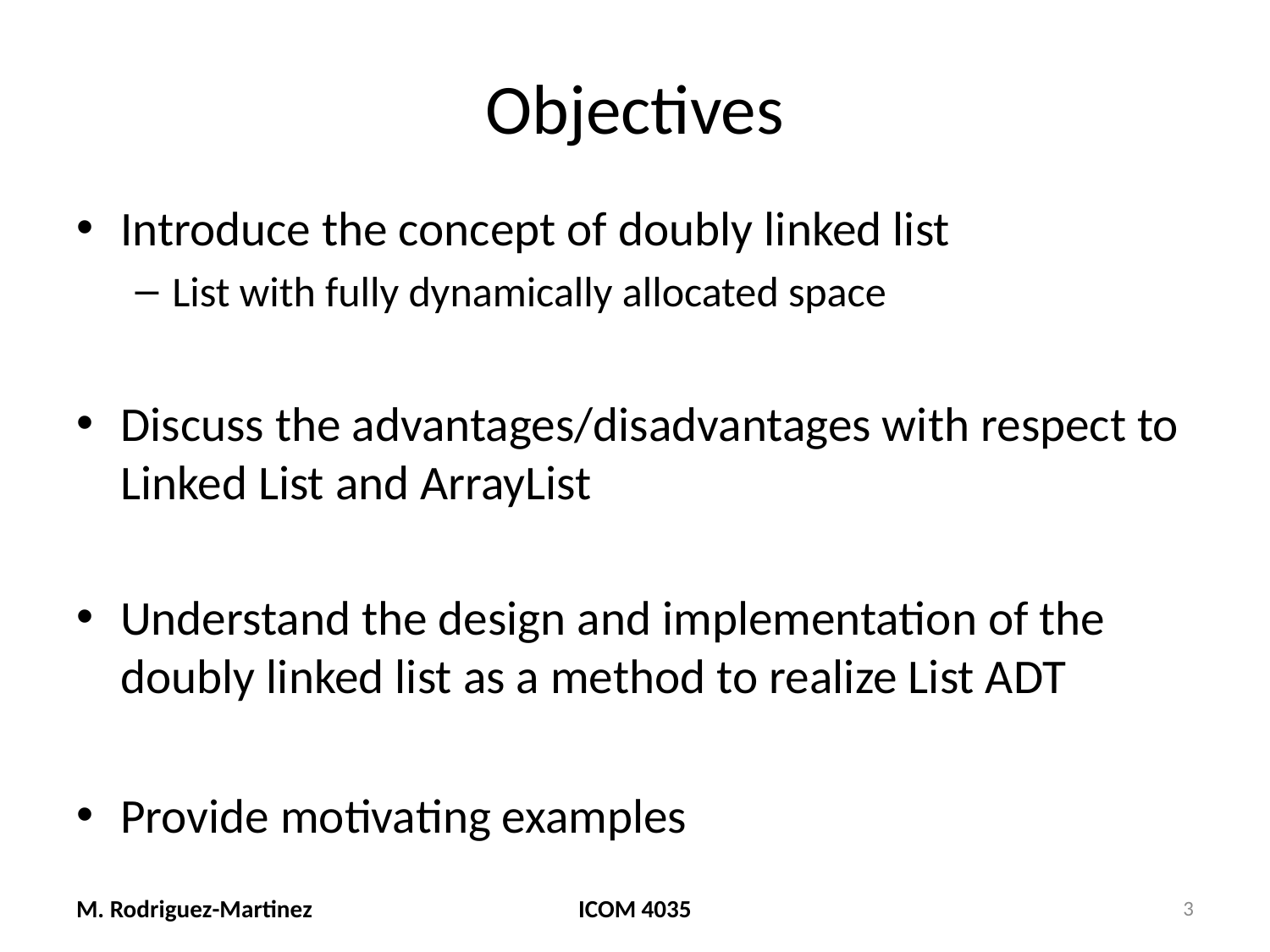

# Objectives
Introduce the concept of doubly linked list
List with fully dynamically allocated space

Discuss the advantages/disadvantages with respect to Linked List and ArrayList

Understand the design and implementation of the doubly linked list as a method to realize List ADT

Provide motivating examples

M. Rodriguez-Martinez
ICOM 4035
3